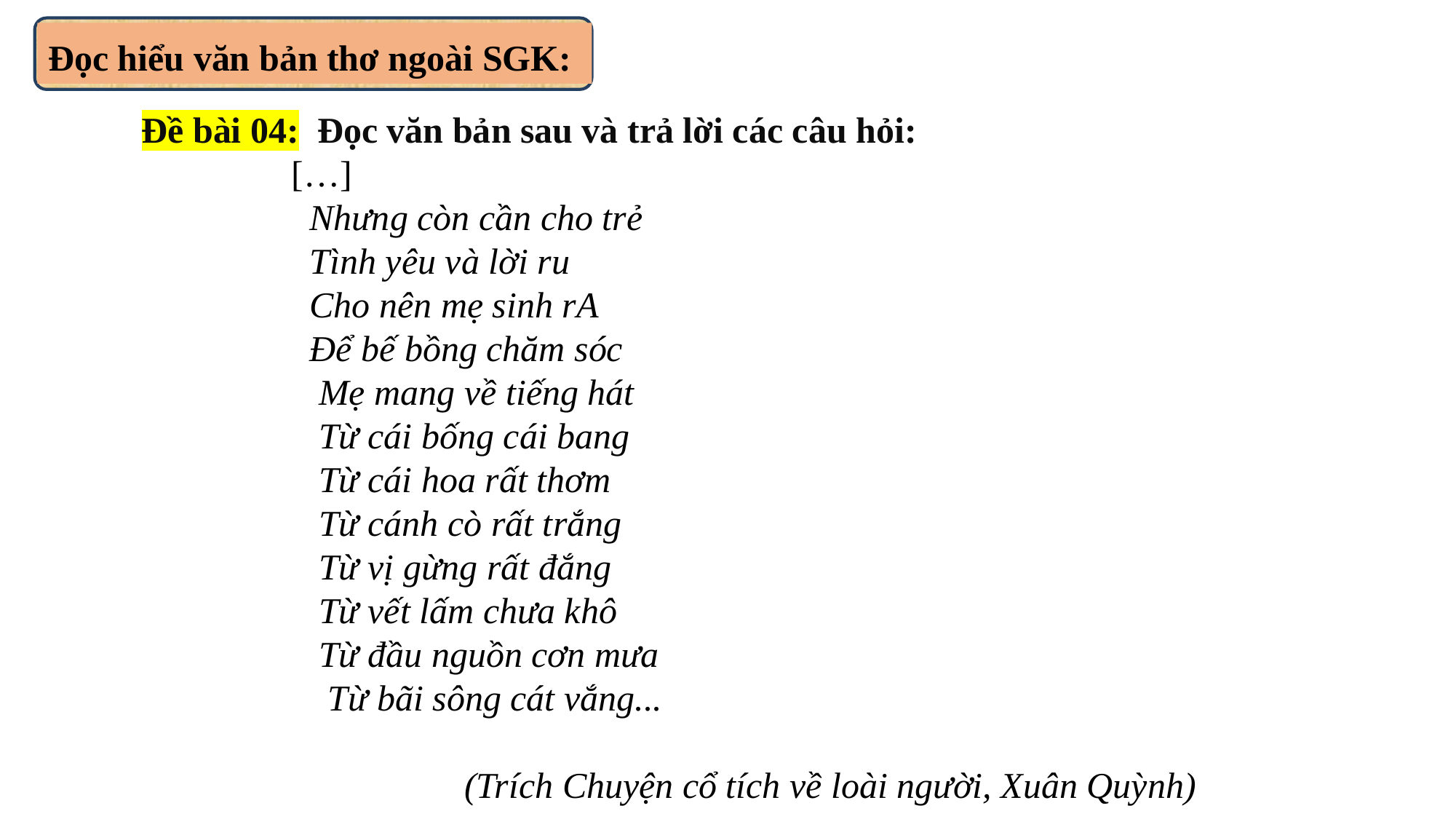

Đọc hiểu văn bản thơ ngoài SGK:
Đề bài 04:  Đọc văn bản sau và trả lời các câu hỏi:
[…]
  Nhưng còn cần cho trẻ
  Tình yêu và lời ru
  Cho nên mẹ sinh rA
  Để bế bồng chăm sóc
   Mẹ mang về tiếng hát
   Từ cái bống cái bang
   Từ cái hoa rất thơm
   Từ cánh cò rất trắng
   Từ vị gừng rất đắng
   Từ vết lấm chưa khô
   Từ đầu nguồn cơn mưa
    Từ bãi sông cát vắng...
                   (Trích Chuyện cổ tích về loài người, Xuân Quỳnh)